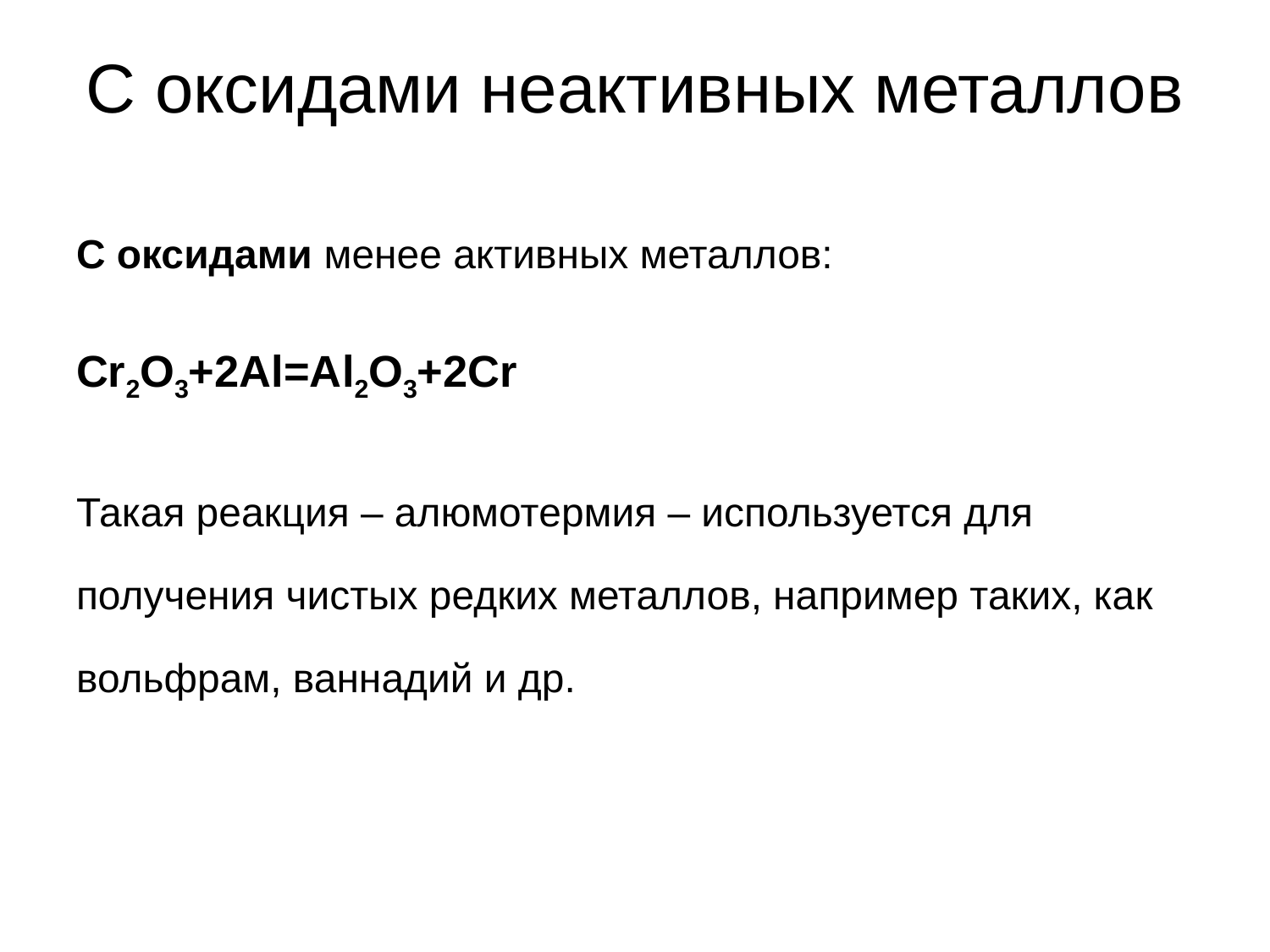

С оксидами неактивных металлов
С оксидами менее активных металлов:

Cr2O3+2Al=Al2O3+2Cr

Такая реакция – алюмотермия – используется для получения чистых редких металлов, например таких, как вольфрам, ваннадий и др.